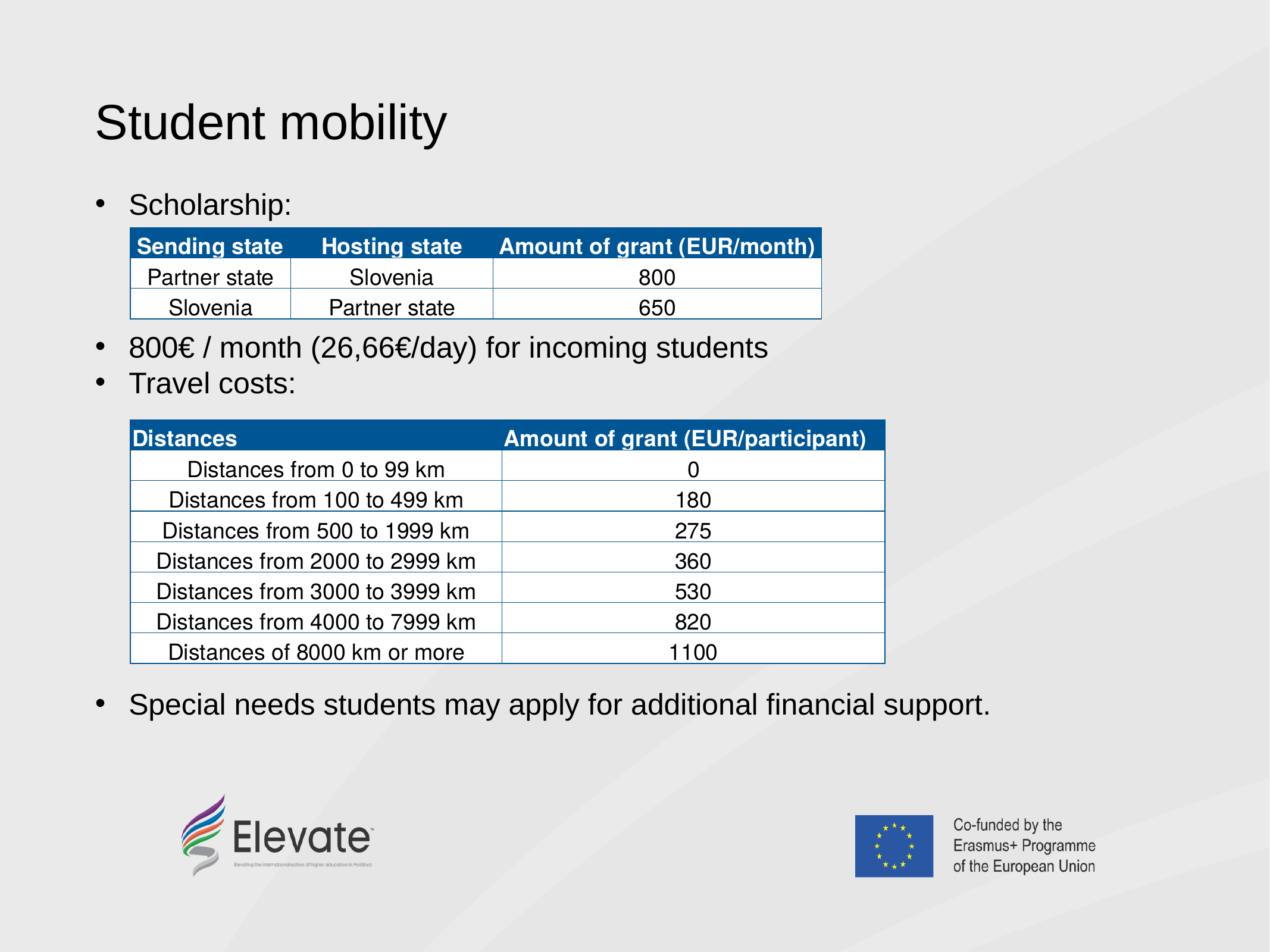

Student mobility
Scholarship:

800€ / month (26,66€/day) for incoming students
Travel costs:

Special needs students may apply for additional financial support.

| Sending state | Hosting state | Amount of grant (EUR/month) |
| --- | --- | --- |
| Partner state | Slovenia | 800 |
| Slovenia | Partner state | 650 |
| Distances | Amount of grant (EUR/participant) |
| --- | --- |
| Distances from 0 to 99 km | 0 |
| Distances from 100 to 499 km | 180 |
| Distances from 500 to 1999 km | 275 |
| Distances from 2000 to 2999 km | 360 |
| Distances from 3000 to 3999 km | 530 |
| Distances from 4000 to 7999 km | 820 |
| Distances of 8000 km or more | 1100 |